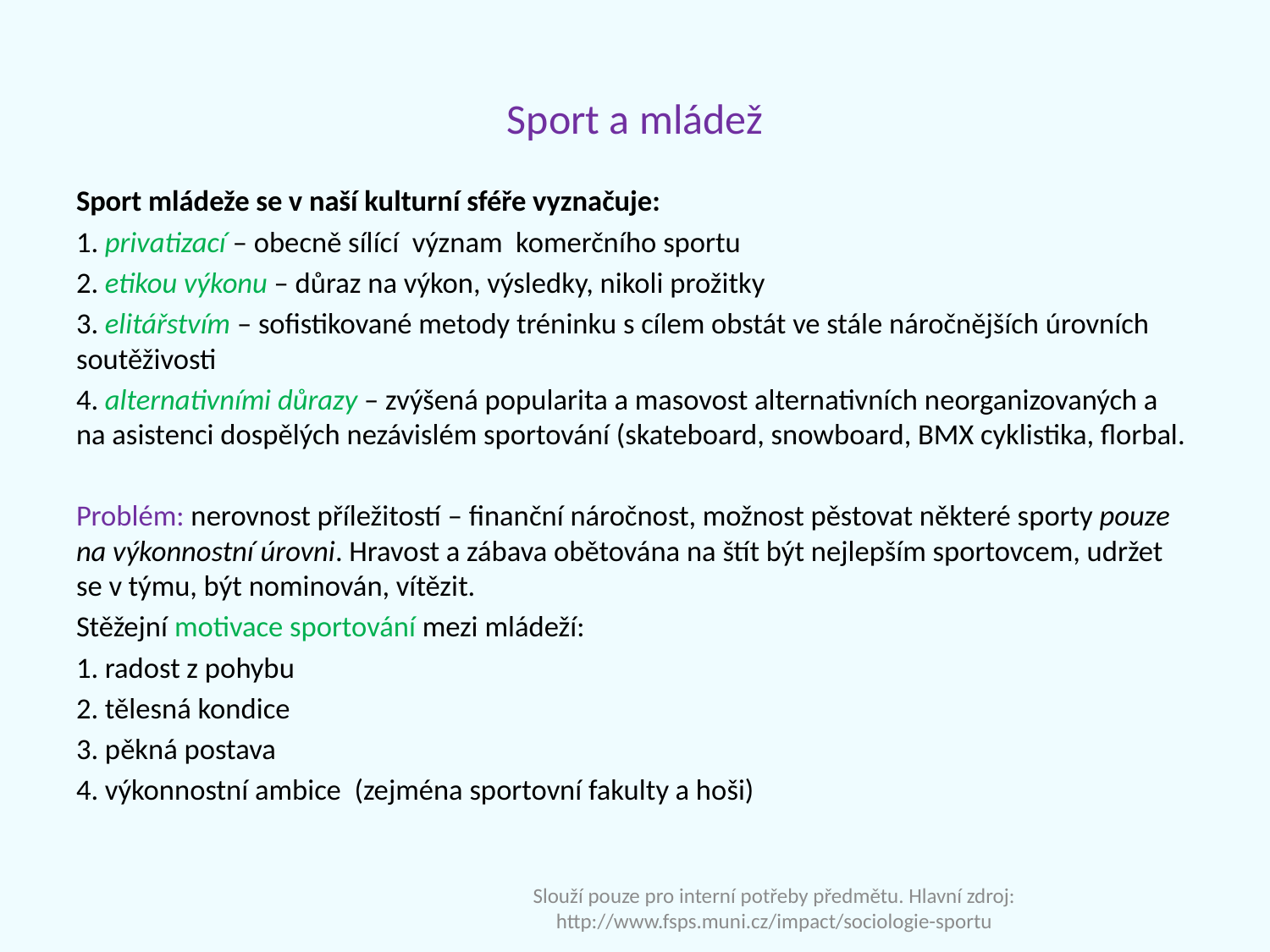

# Sport a mládež
Sport mládeže se v naší kulturní sféře vyznačuje:
1. privatizací – obecně sílící  význam  komerčního sportu
2. etikou výkonu – důraz na výkon, výsledky, nikoli prožitky
3. elitářstvím – sofistikované metody tréninku s cílem obstát ve stále náročnějších úrovních soutěživosti
4. alternativními důrazy – zvýšená popularita a masovost alternativních neorganizovaných a na asistenci dospělých nezávislém sportování (skateboard, snowboard, BMX cyklistika, florbal.

Problém: nerovnost příležitostí – finanční náročnost, možnost pěstovat některé sporty pouze na výkonnostní úrovni. Hravost a zábava obětována na štít být nejlepším sportovcem, udržet se v týmu, být nominován, vítězit.
Stěžejní motivace sportování mezi mládeží:
1. radost z pohybu
2. tělesná kondice
3. pěkná postava
4. výkonnostní ambice  (zejména sportovní fakulty a hoši)

Slouží pouze pro interní potřeby předmětu. Hlavní zdroj: http://www.fsps.muni.cz/impact/sociologie-sportu